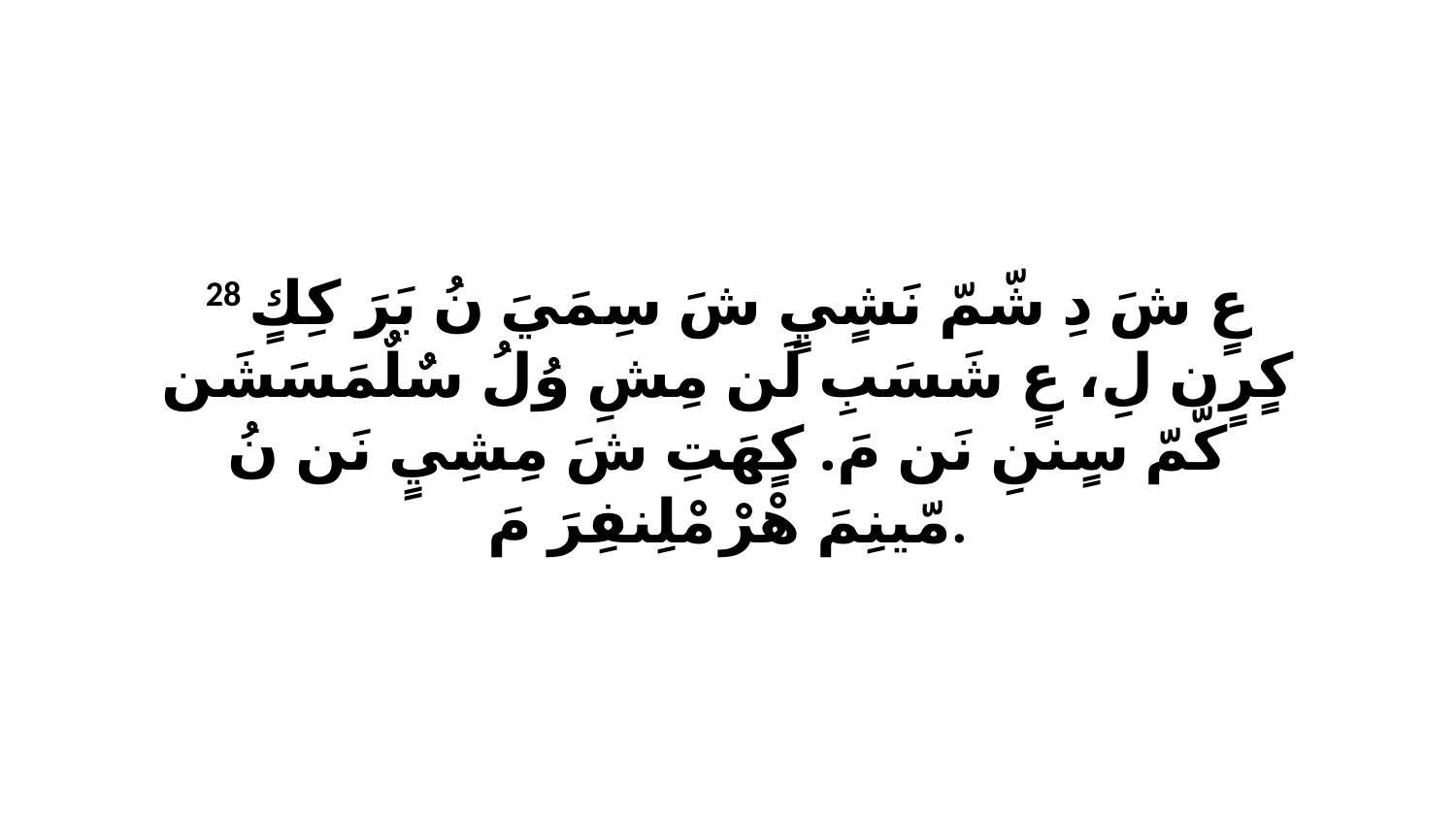

28 عٍ شَ دِ شّمّ نَشٍيٍ شَ سِمَيَ نُ بَرَ كِكٍ كٍرٍن لِ، عٍ شَسَبِ لَن مِشِ وُلُ سٌلٌمَسَشَن كّمّ سٍننِ نَن مَ. كٍهَتِ شَ مِشِيٍ نَن نُ مّينِمَ هْرْ مْلِنفِرَ مَ.